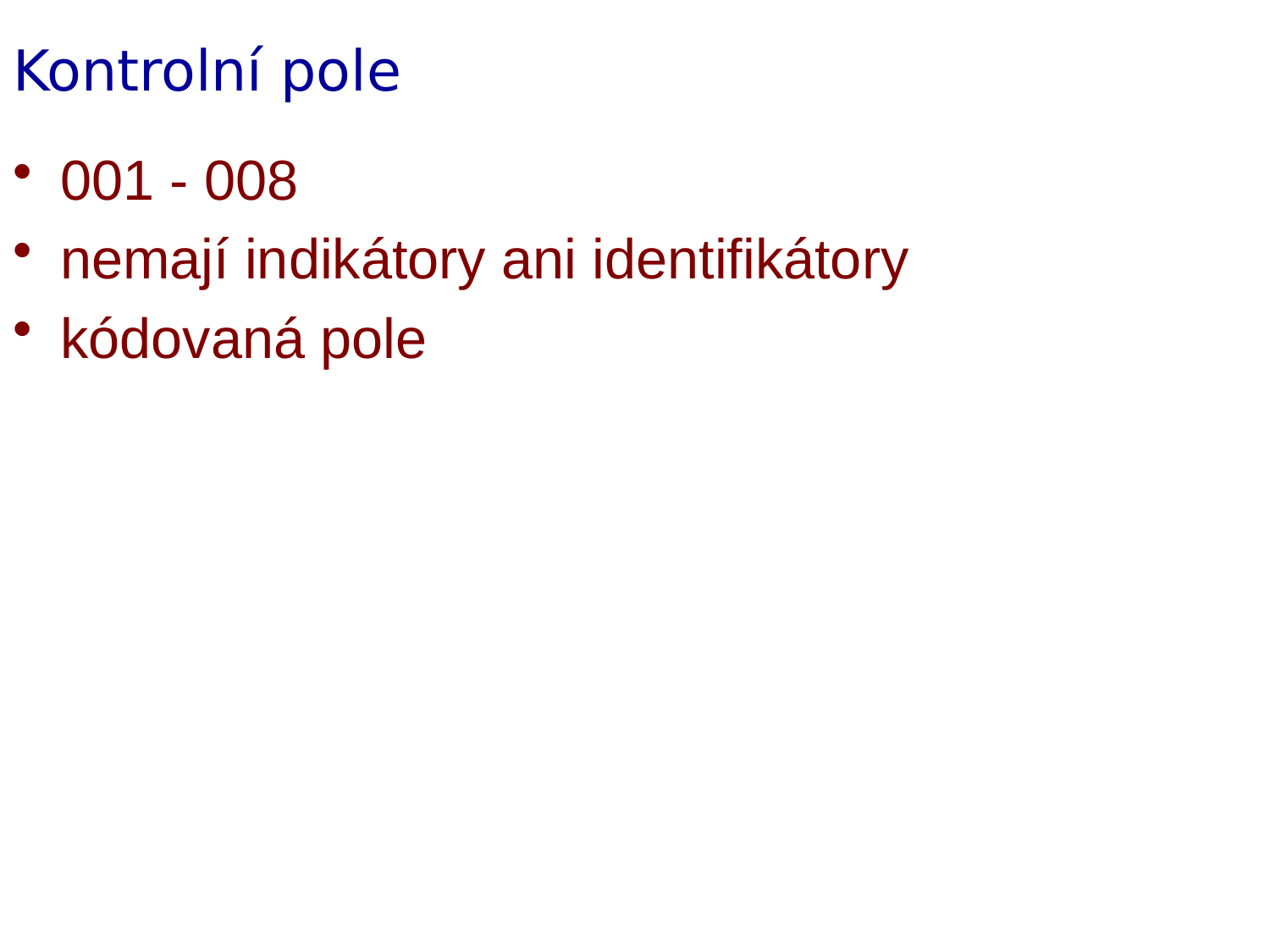

# Kontrolní pole
001 - 008
nemají indikátory ani identifikátory
kódovaná pole